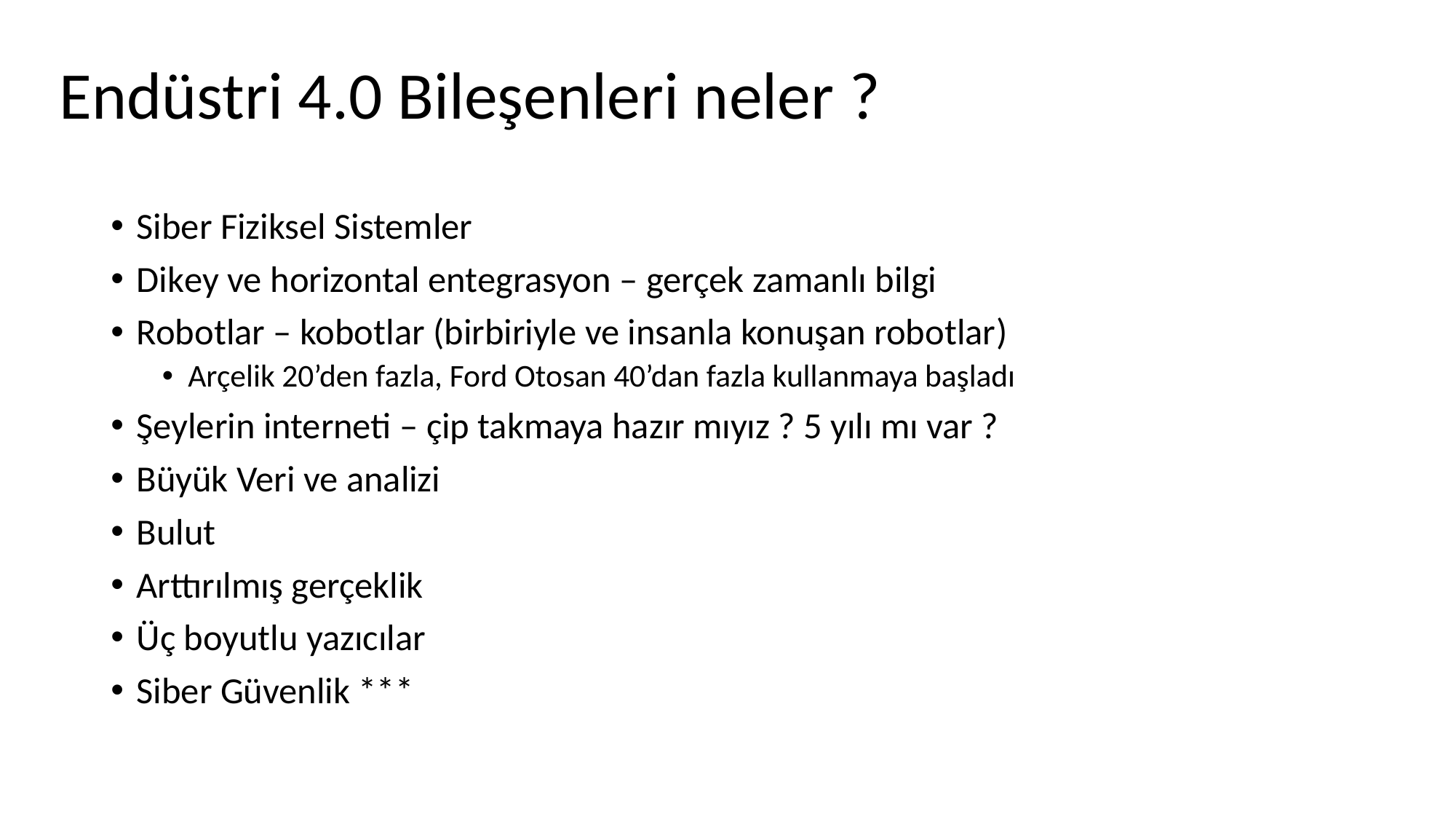

# Endüstri 4.0 Bileşenleri neler ?
Siber Fiziksel Sistemler
Dikey ve horizontal entegrasyon – gerçek zamanlı bilgi
Robotlar – kobotlar (birbiriyle ve insanla konuşan robotlar)
Arçelik 20’den fazla, Ford Otosan 40’dan fazla kullanmaya başladı
Şeylerin interneti – çip takmaya hazır mıyız ? 5 yılı mı var ?
Büyük Veri ve analizi
Bulut
Arttırılmış gerçeklik
Üç boyutlu yazıcılar
Siber Güvenlik ***